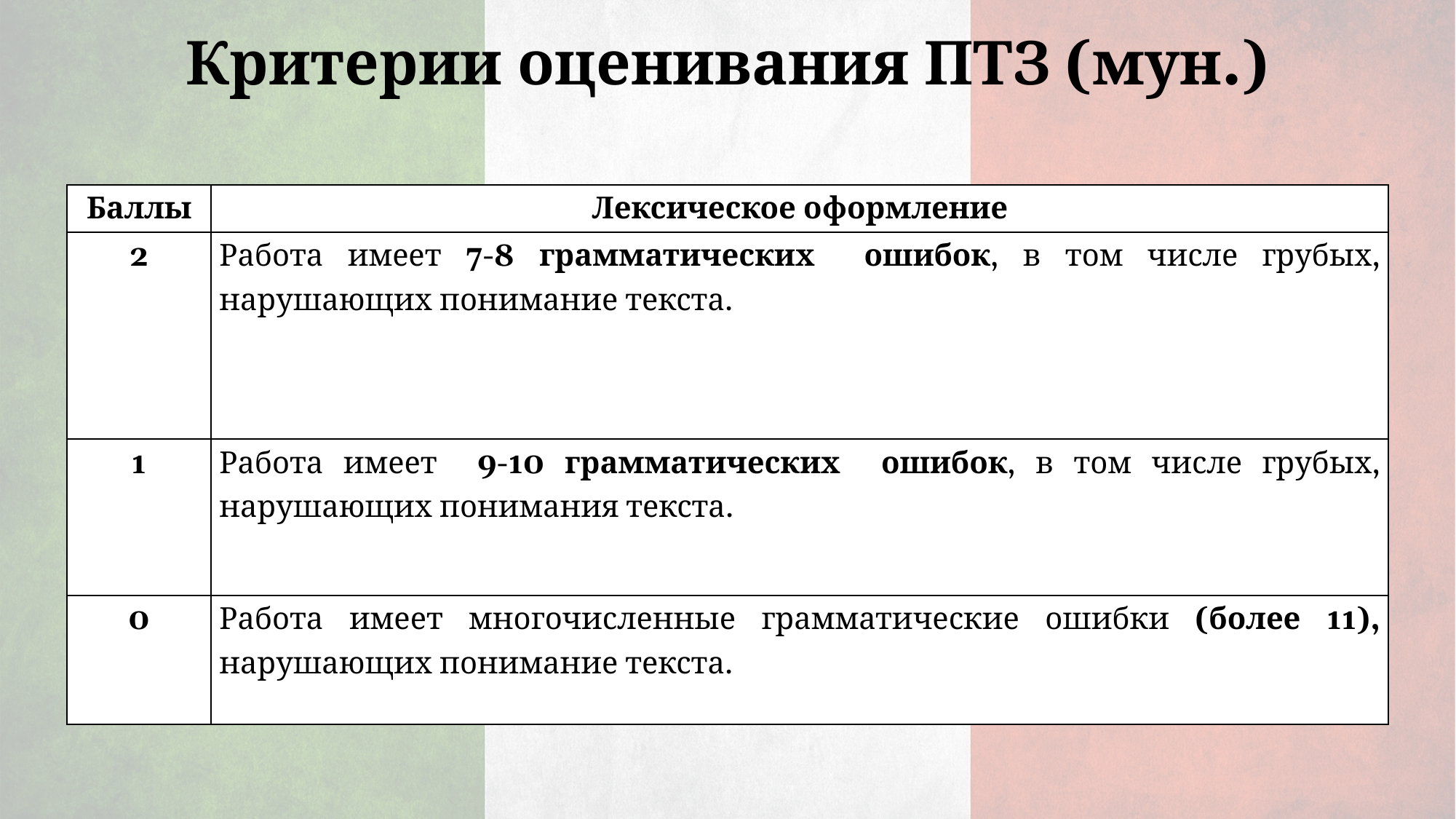

# Критерии оценивания ПТЗ (мун.)
| Баллы | Лексическое оформление |
| --- | --- |
| 2 | Работа имеет 7-8 грамматических ошибок, в том числе грубых, нарушающих понимание текста. |
| 1 | Работа имеет 9-10 грамматических ошибок, в том числе грубых, нарушающих понимания текста. |
| 0 | Работа имеет многочисленные грамматические ошибки (более 11), нарушающих понимание текста. |